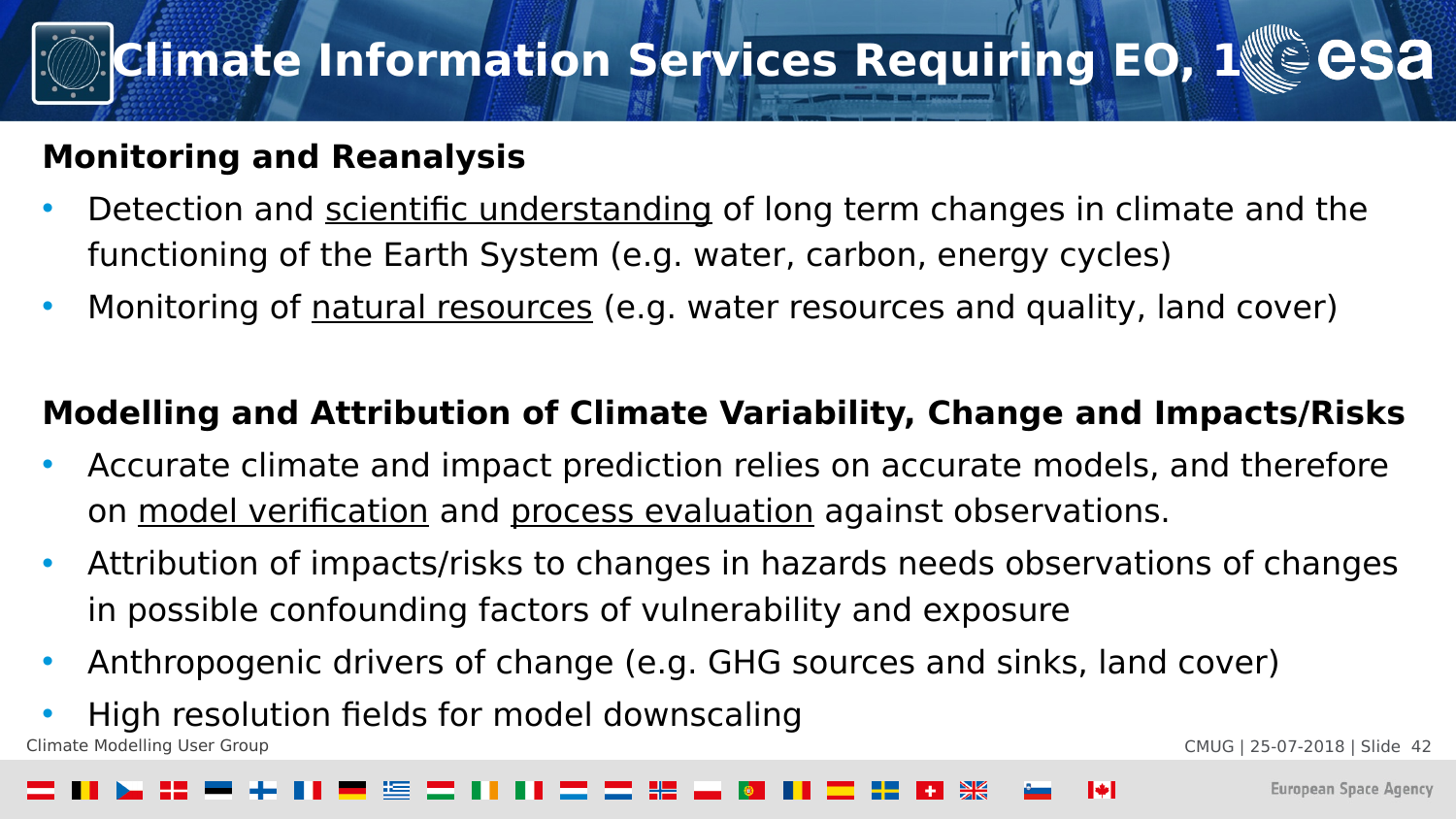

# Climate Information Services Requiring EO, 1
Monitoring and Reanalysis
Detection and scientific understanding of long term changes in climate and the functioning of the Earth System (e.g. water, carbon, energy cycles)
Monitoring of natural resources (e.g. water resources and quality, land cover)

Modelling and Attribution of Climate Variability, Change and Impacts/Risks
Accurate climate and impact prediction relies on accurate models, and therefore on model verification and process evaluation against observations.
Attribution of impacts/risks to changes in hazards needs observations of changes in possible confounding factors of vulnerability and exposure
Anthropogenic drivers of change (e.g. GHG sources and sinks, land cover)
High resolution fields for model downscaling